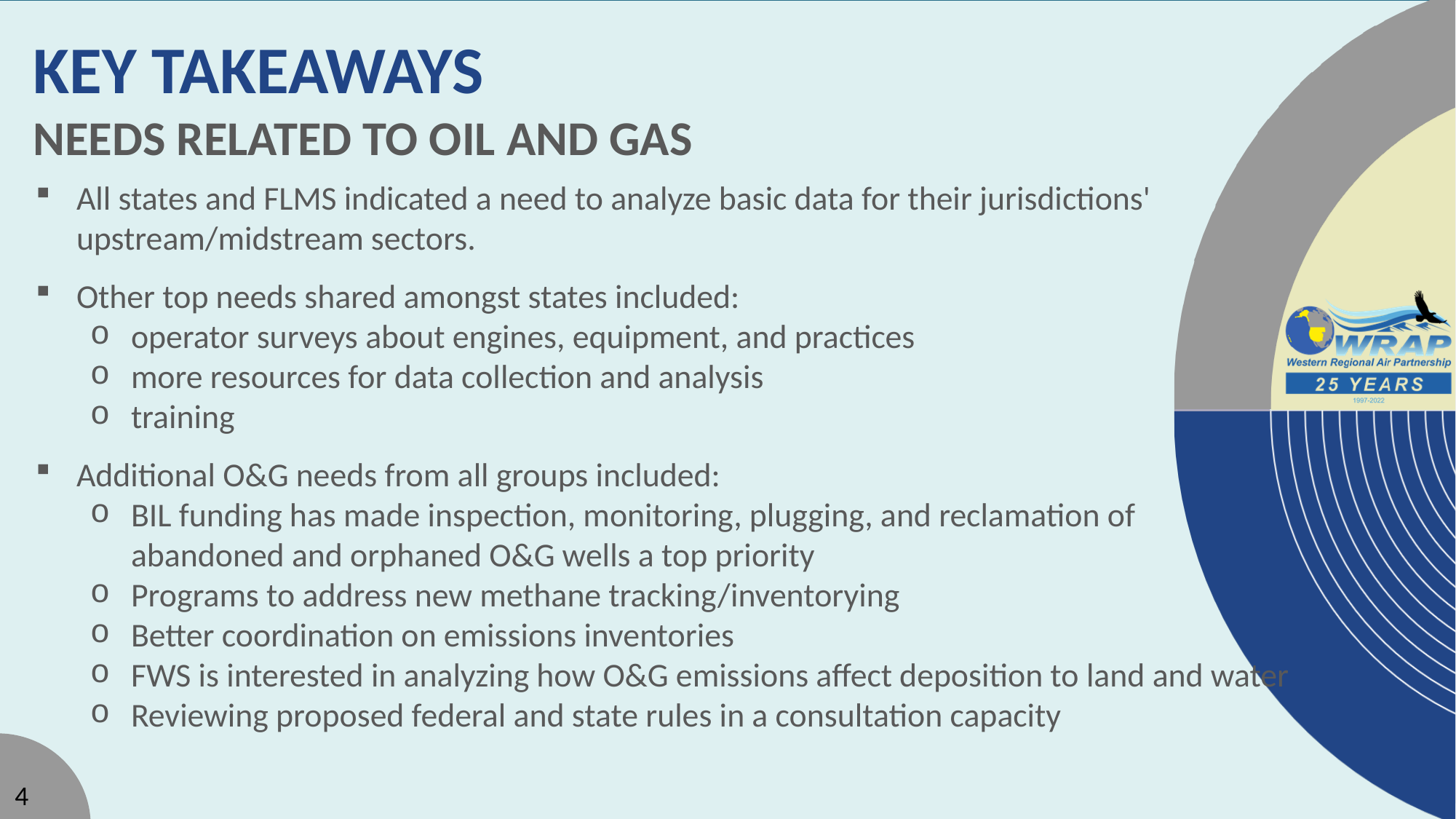

# key takeaways Needs Related to Oil and Gas
All states and FLMS indicated a need to analyze basic data for their jurisdictions' upstream/midstream sectors.

Other top needs shared amongst states included:
operator surveys about engines, equipment, and practices
more resources for data collection and analysis
training

Additional O&G needs from all groups included:
BIL funding has made inspection, monitoring, plugging, and reclamation of
abandoned and orphaned O&G wells a top priority
Programs to address new methane tracking/inventorying
Better coordination on emissions inventories
FWS is interested in analyzing how O&G emissions affect deposition to land and water
Reviewing proposed federal and state rules in a consultation capacity

4